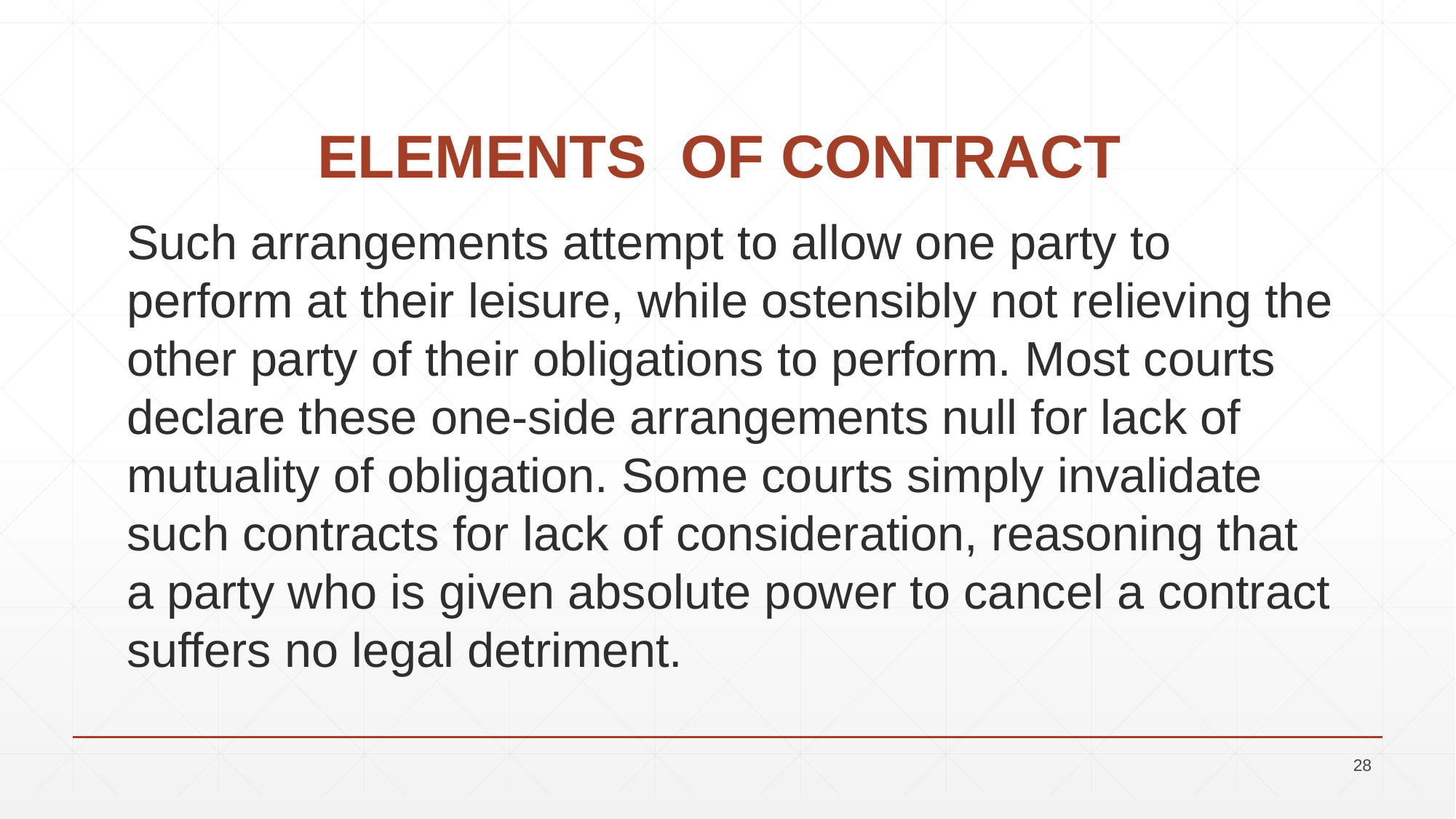

# ELEMENTS  OF CONTRACT
Such arrangements attempt to allow one party to perform at their leisure, while ostensibly not relieving the other party of their obligations to perform. Most courts declare these one-side arrangements null for lack of mutuality of obligation. Some courts simply invalidate such contracts for lack of consideration, reasoning that a party who is given absolute power to cancel a contract suffers no legal detriment.

28